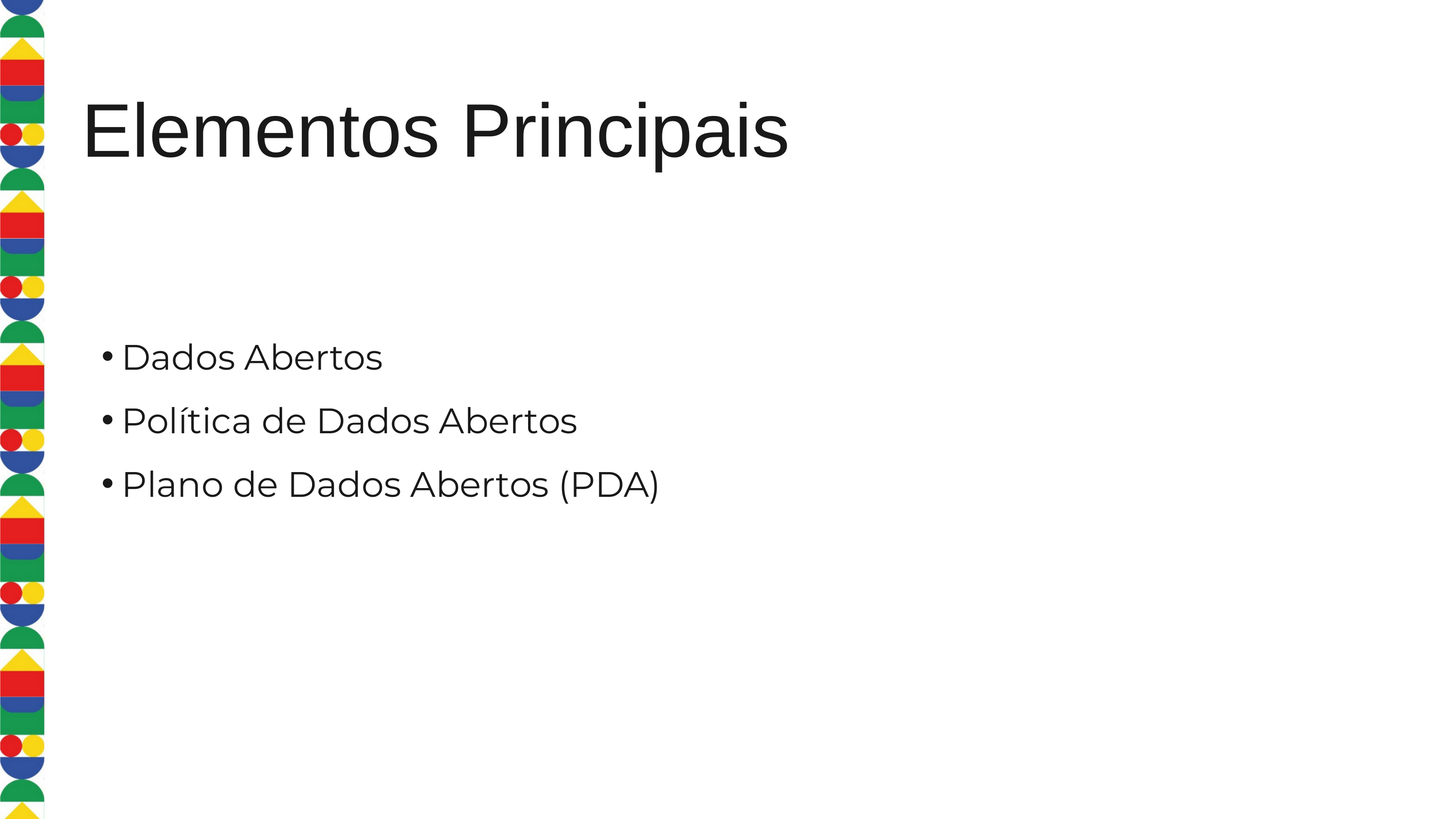

Elementos Principais
Dados Abertos
Política de Dados Abertos
Plano de Dados Abertos (PDA)